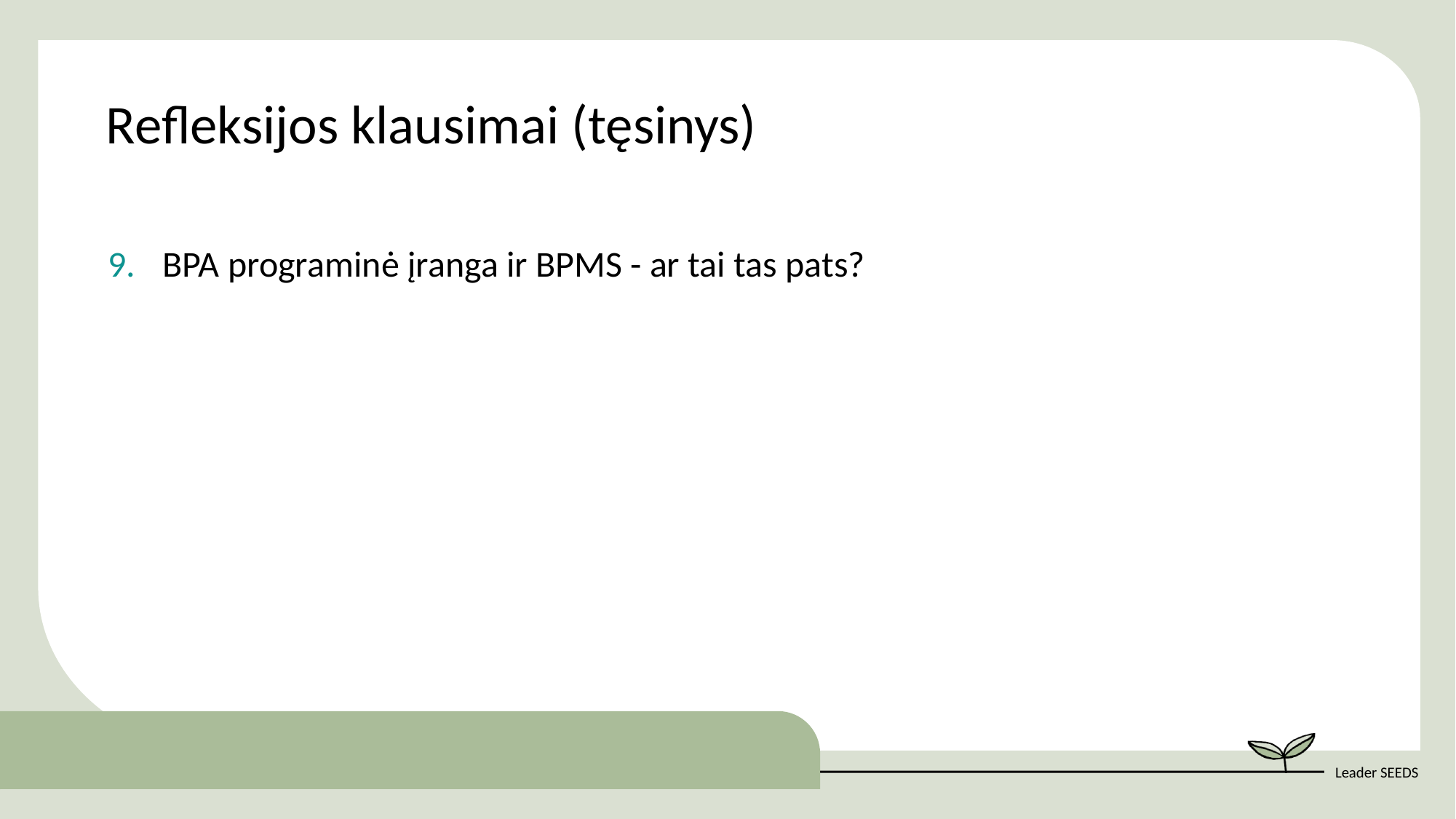

Refleksijos klausimai (tęsinys)
BPA programinė įranga ir BPMS - ar tai tas pats?